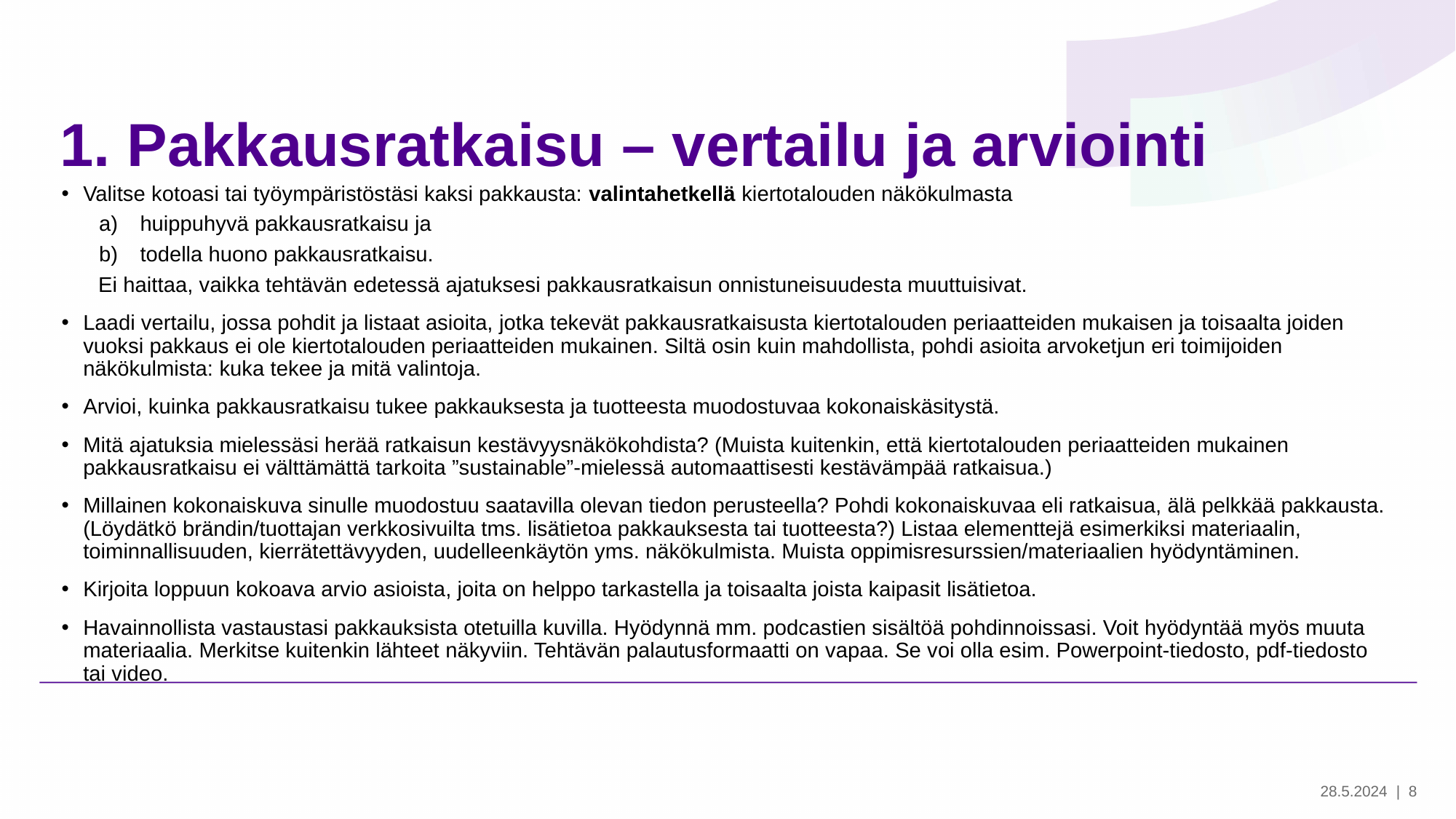

# 1. Pakkausratkaisu – vertailu ja arviointi
Valitse kotoasi tai työympäristöstäsi kaksi pakkausta: valintahetkellä kiertotalouden näkökulmasta
huippuhyvä pakkausratkaisu ja
todella huono pakkausratkaisu.
Ei haittaa, vaikka tehtävän edetessä ajatuksesi pakkausratkaisun onnistuneisuudesta muuttuisivat.
Laadi vertailu, jossa pohdit ja listaat asioita, jotka tekevät pakkausratkaisusta kiertotalouden periaatteiden mukaisen ja toisaalta joiden vuoksi pakkaus ei ole kiertotalouden periaatteiden mukainen. Siltä osin kuin mahdollista, pohdi asioita arvoketjun eri toimijoiden näkökulmista: kuka tekee ja mitä valintoja.
Arvioi, kuinka pakkausratkaisu tukee pakkauksesta ja tuotteesta muodostuvaa kokonaiskäsitystä.
Mitä ajatuksia mielessäsi herää ratkaisun kestävyysnäkökohdista? (Muista kuitenkin, että kiertotalouden periaatteiden mukainen pakkausratkaisu ei välttämättä tarkoita ”sustainable”-mielessä automaattisesti kestävämpää ratkaisua.)
Millainen kokonaiskuva sinulle muodostuu saatavilla olevan tiedon perusteella? Pohdi kokonaiskuvaa eli ratkaisua, älä pelkkää pakkausta. (Löydätkö brändin/tuottajan verkkosivuilta tms. lisätietoa pakkauksesta tai tuotteesta?) Listaa elementtejä esimerkiksi materiaalin, toiminnallisuuden, kierrätettävyyden, uudelleenkäytön yms. näkökulmista. Muista oppimisresurssien/materiaalien hyödyntäminen.
Kirjoita loppuun kokoava arvio asioista, joita on helppo tarkastella ja toisaalta joista kaipasit lisätietoa.
Havainnollista vastaustasi pakkauksista otetuilla kuvilla. Hyödynnä mm. podcastien sisältöä pohdinnoissasi. Voit hyödyntää myös muuta materiaalia. Merkitse kuitenkin lähteet näkyviin. Tehtävän palautusformaatti on vapaa. Se voi olla esim. Powerpoint-tiedosto, pdf-tiedosto tai video.
28.5.2024
|  8